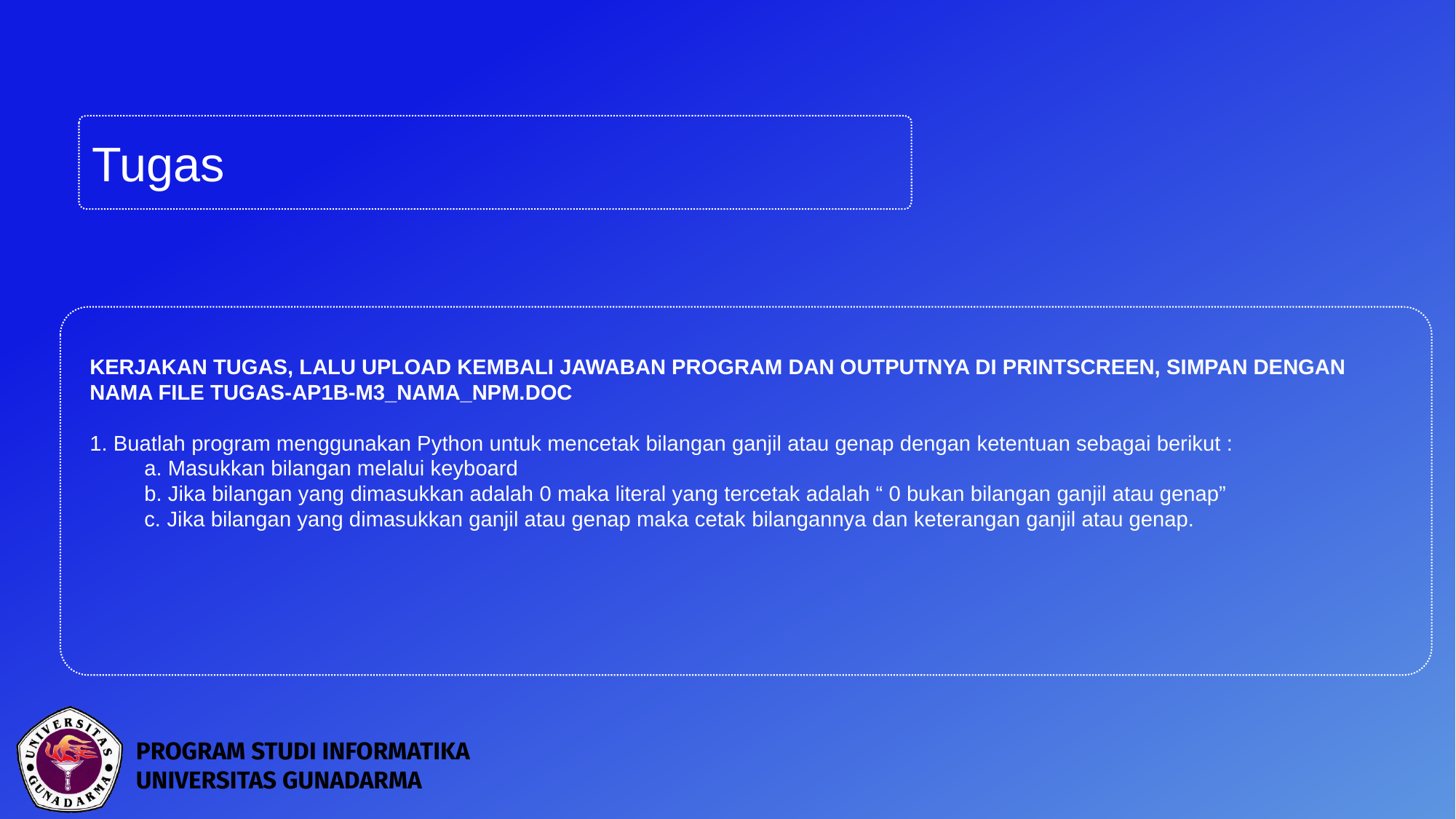

Tugas

KERJAKAN TUGAS, LALU UPLOAD KEMBALI JAWABAN PROGRAM DAN OUTPUTNYA DI PRINTSCREEN, SIMPAN DENGAN NAMA FILE TUGAS-AP1B-M3_NAMA_NPM.DOC

1. Buatlah program menggunakan Python untuk mencetak bilangan ganjil atau genap dengan ketentuan sebagai berikut :
a. Masukkan bilangan melalui keyboard
b. Jika bilangan yang dimasukkan adalah 0 maka literal yang tercetak adalah “ 0 bukan bilangan ganjil atau genap”
c. Jika bilangan yang dimasukkan ganjil atau genap maka cetak bilangannya dan keterangan ganjil atau genap.